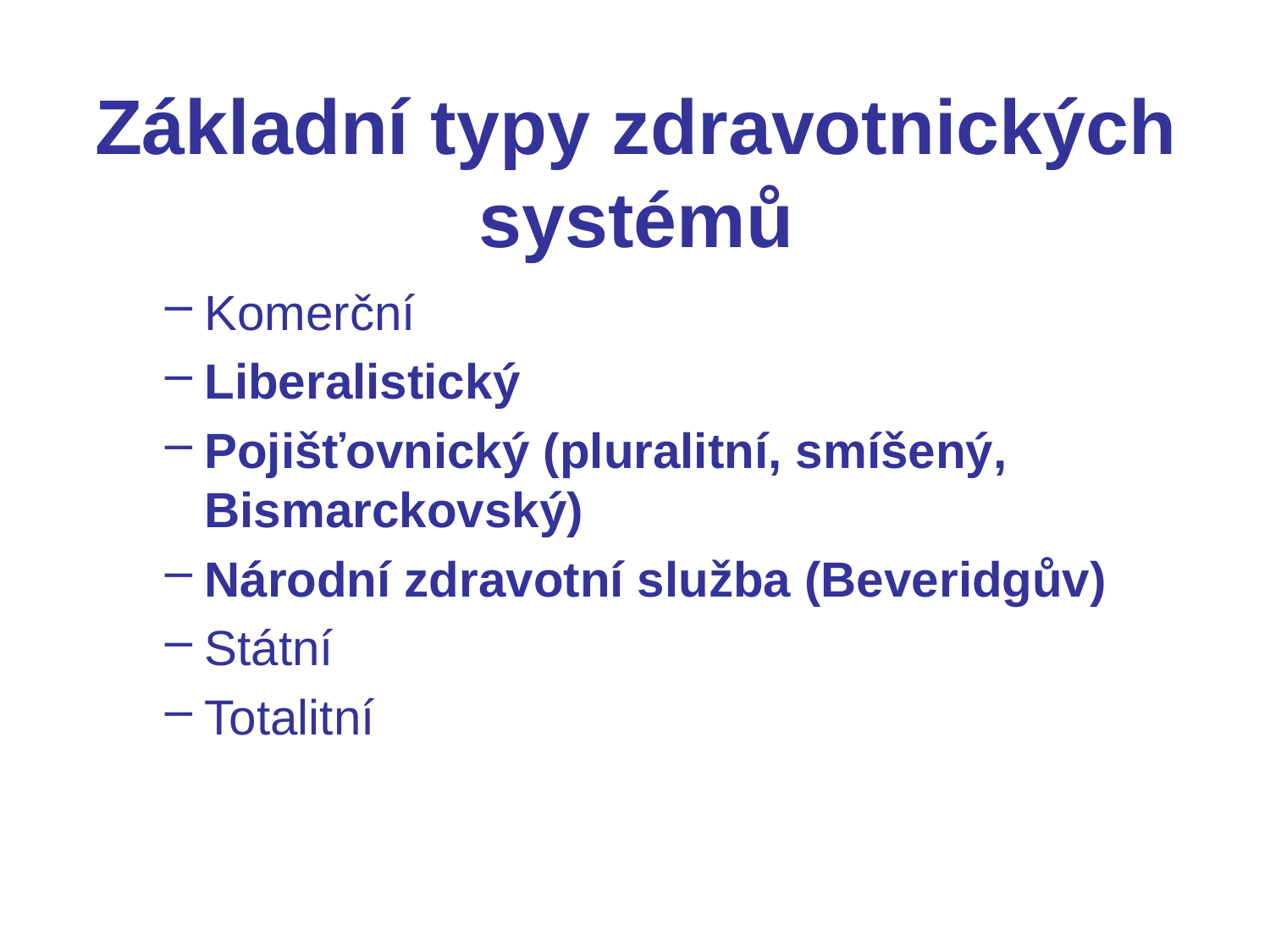

# Základní typy zdravotnických systémů

Komerční
Liberalistický
Pojišťovnický (pluralitní, smíšený, Bismarckovský)
Národní zdravotní služba (Beveridgův)
Státní
Totalitní